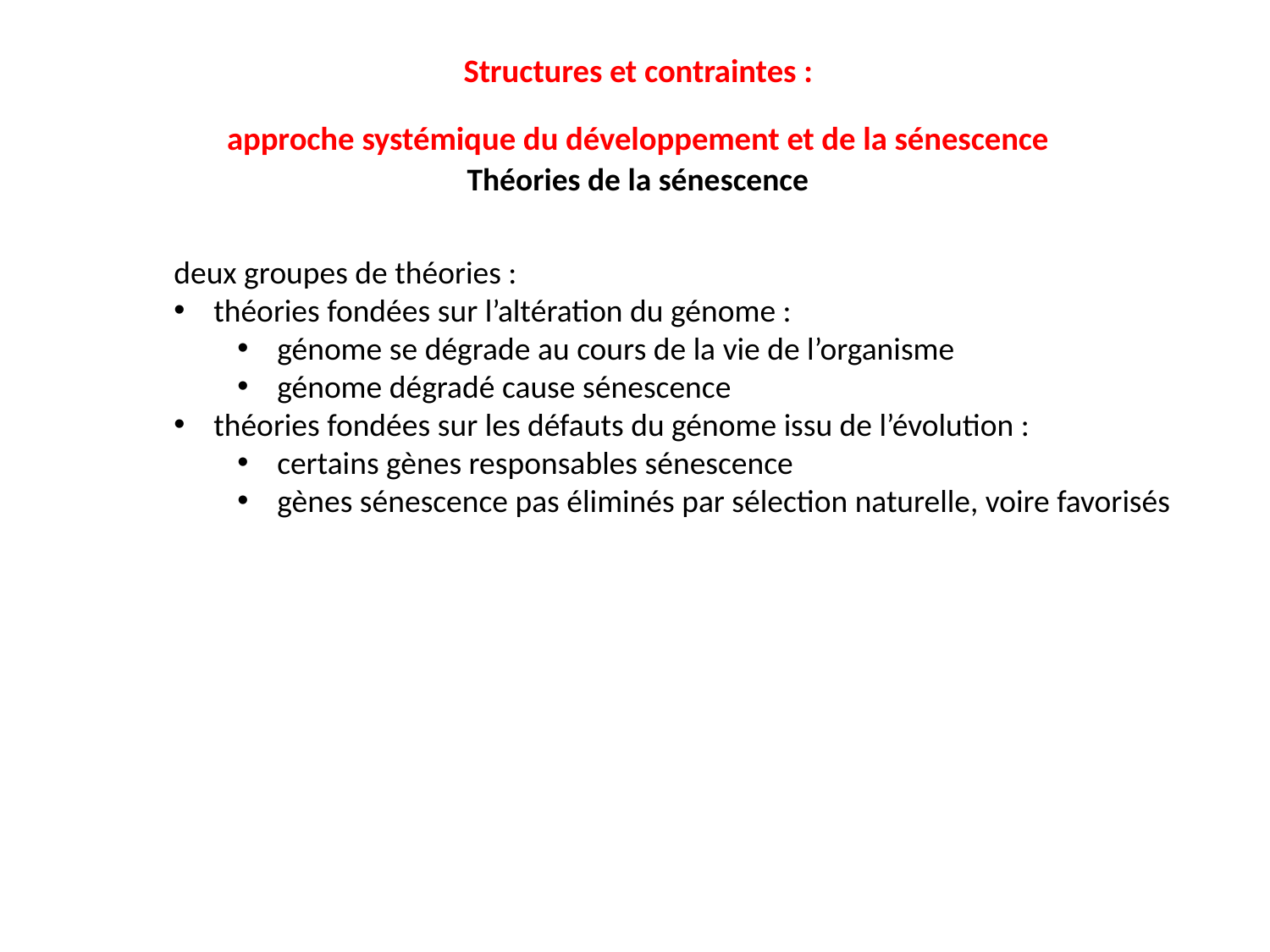

Structures et contraintes :
approche systémique du développement et de la sénescence
Théories de la sénescence
deux groupes de théories :
théories fondées sur l’altération du génome :
génome se dégrade au cours de la vie de l’organisme
génome dégradé cause sénescence
théories fondées sur les défauts du génome issu de l’évolution :
certains gènes responsables sénescence
gènes sénescence pas éliminés par sélection naturelle, voire favorisés